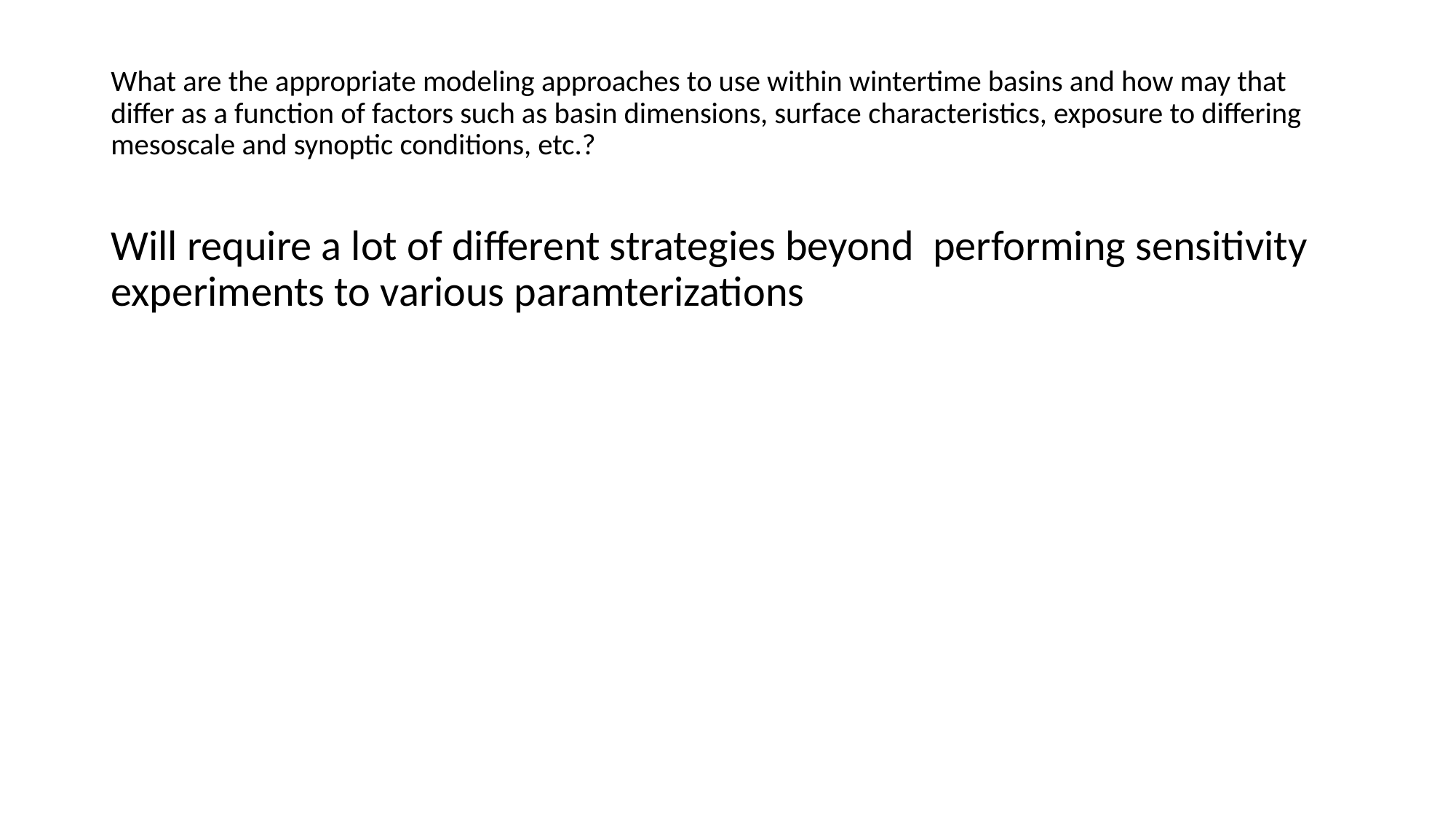

# What are the appropriate modeling approaches to use within wintertime basins and how may that differ as a function of factors such as basin dimensions, surface characteristics, exposure to differing mesoscale and synoptic conditions, etc.?
Will require a lot of different strategies beyond  performing sensitivity experiments to various paramterizations